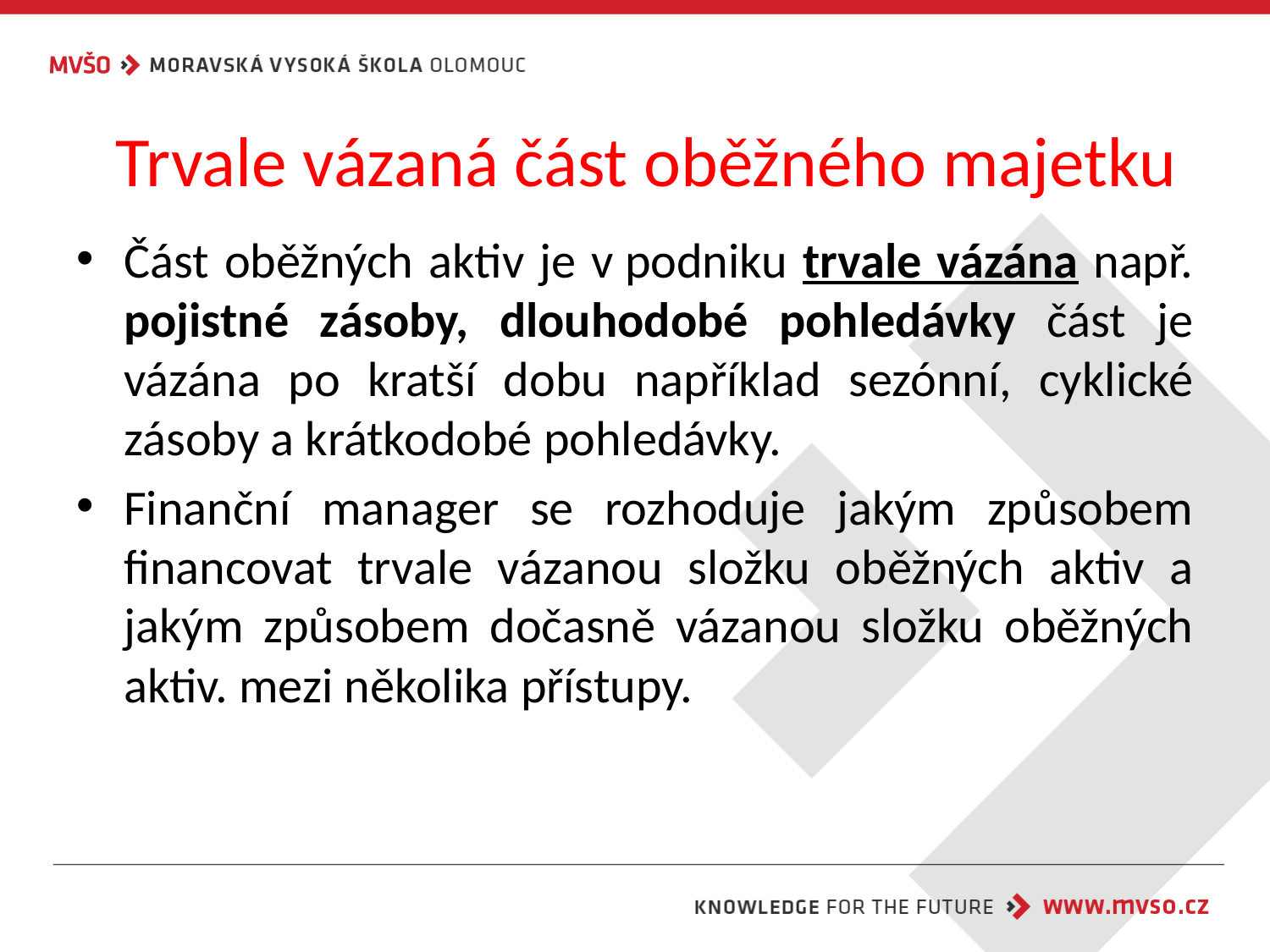

# Trvale vázaná část oběžného majetku
Část oběžných aktiv je v podniku trvale vázána např. pojistné zásoby, dlouhodobé pohledávky část je vázána po kratší dobu například sezónní, cyklické zásoby a krátkodobé pohledávky.
Finanční manager se rozhoduje jakým způsobem financovat trvale vázanou složku oběžných aktiv a jakým způsobem dočasně vázanou složku oběžných aktiv. mezi několika přístupy.